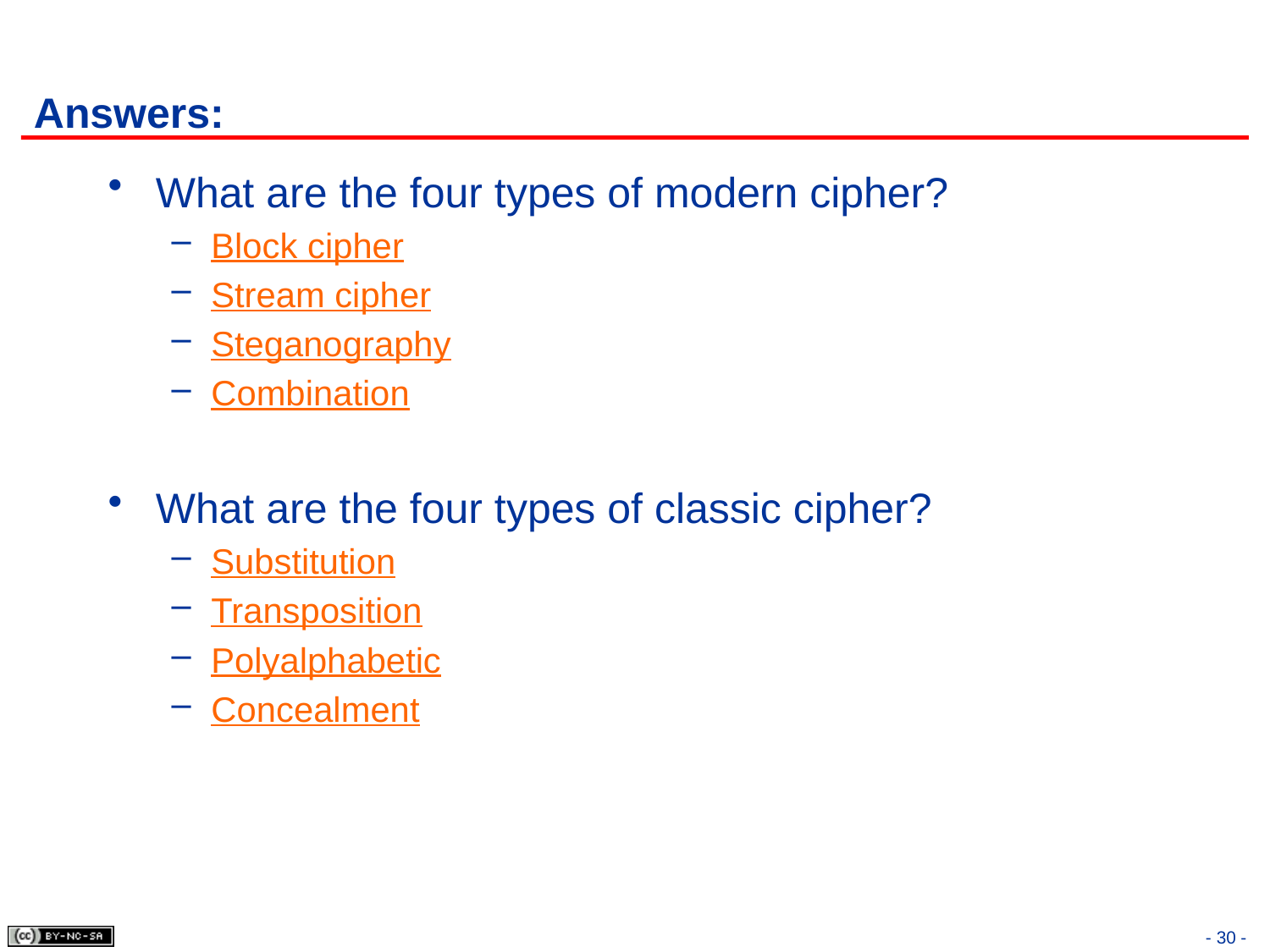

# Answers:
What are the four types of modern cipher?
Block cipher
Stream cipher
Steganography
Combination

What are the four types of classic cipher?
Substitution
Transposition
Polyalphabetic
Concealment
- 30 -